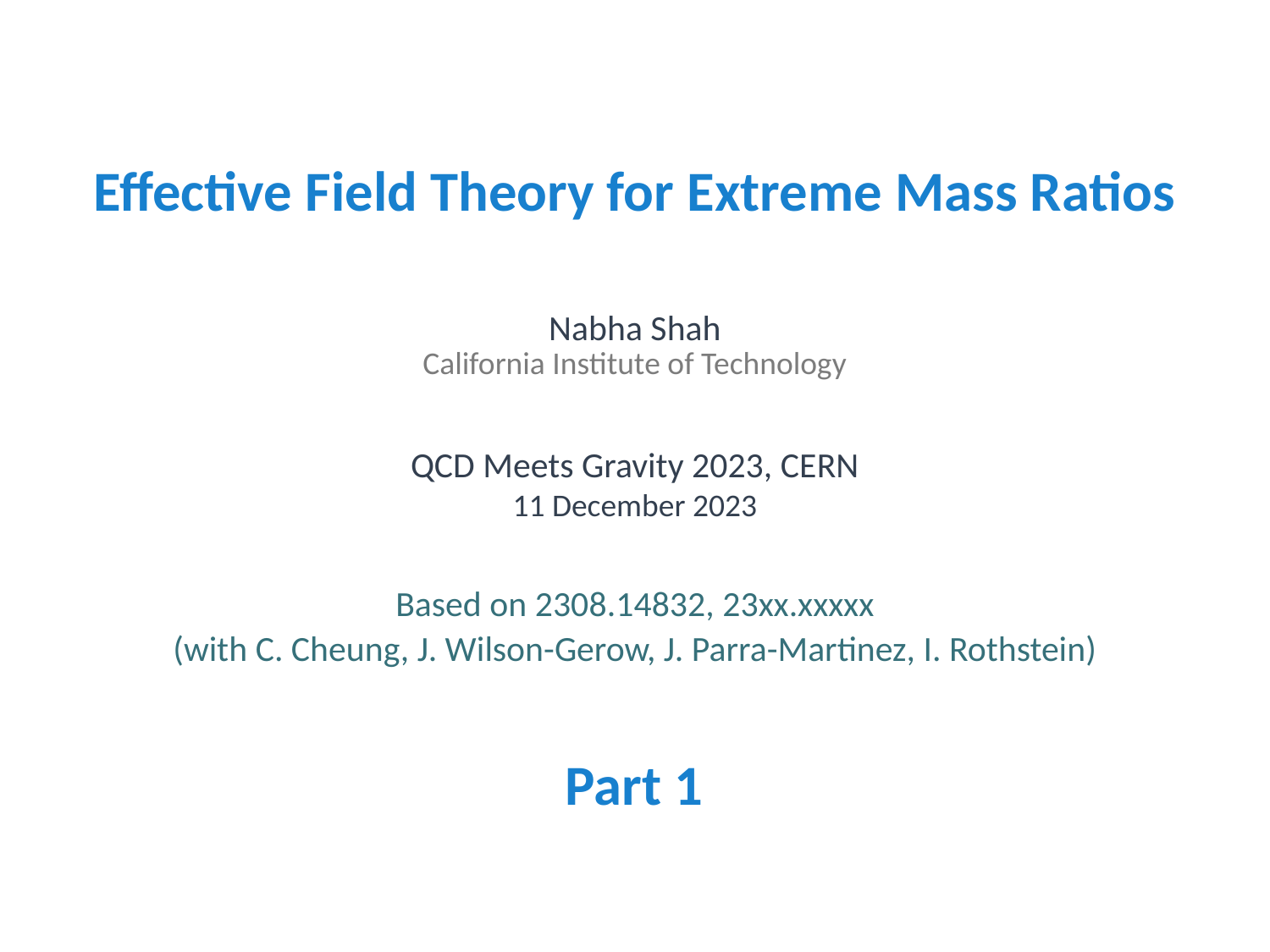

# Effective Field Theory for Extreme Mass Ratios
Nabha Shah
California Institute of Technology
QCD Meets Gravity 2023, CERN
11 December 2023
Based on 2308.14832, 23xx.xxxxx
(with C. Cheung, J. Wilson-Gerow, J. Parra-Martinez, I. Rothstein)
Part 1